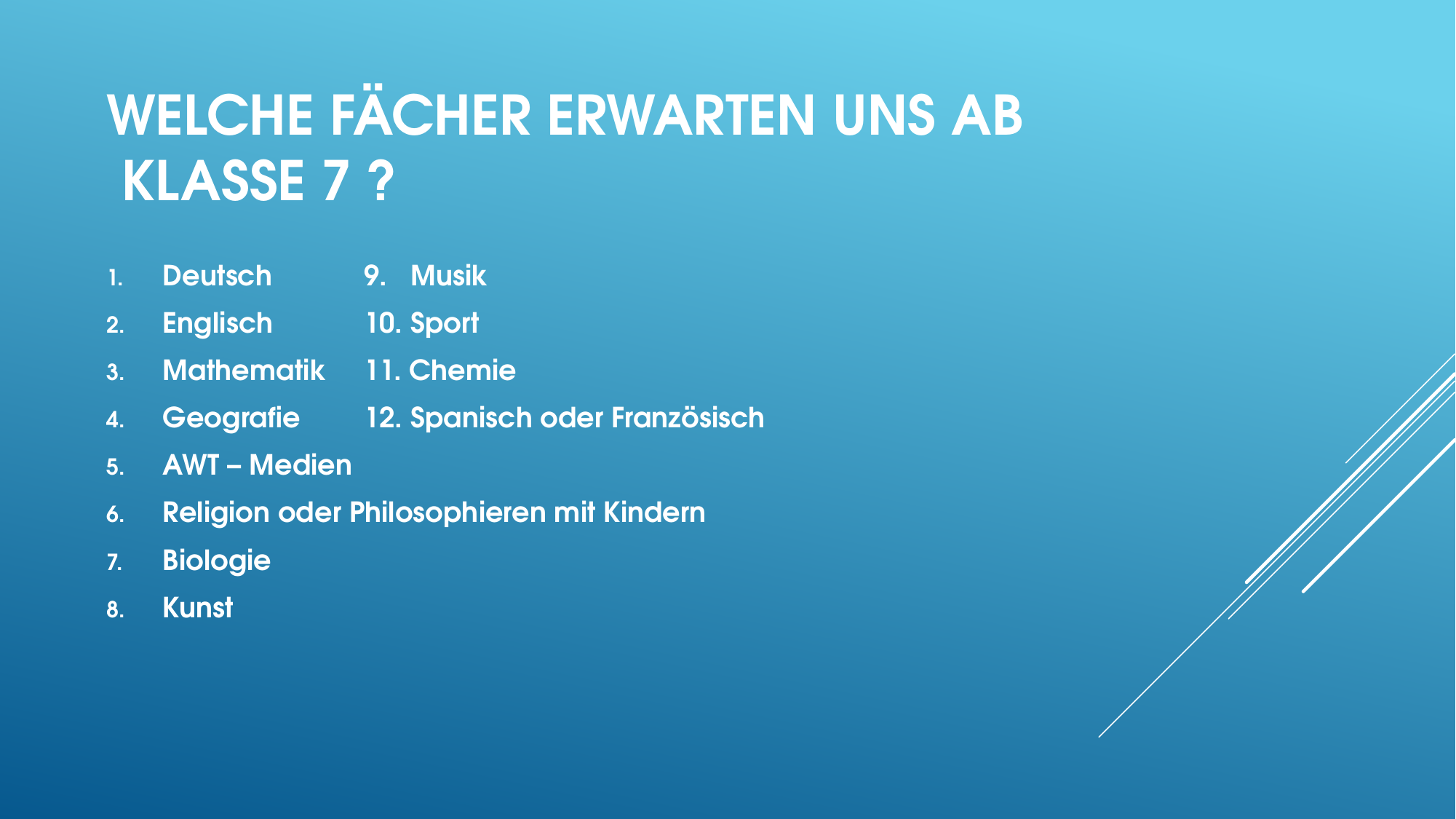

# Welche Fächer erwarten uns ab Klasse 7 ?
Deutsch							9.   Musik
Englisch							10. Sport
Mathematik						11. Chemie
Geografie 						12. Spanisch oder Französisch
AWT – Medien
Religion oder Philosophieren mit Kindern
Biologie
Kunst